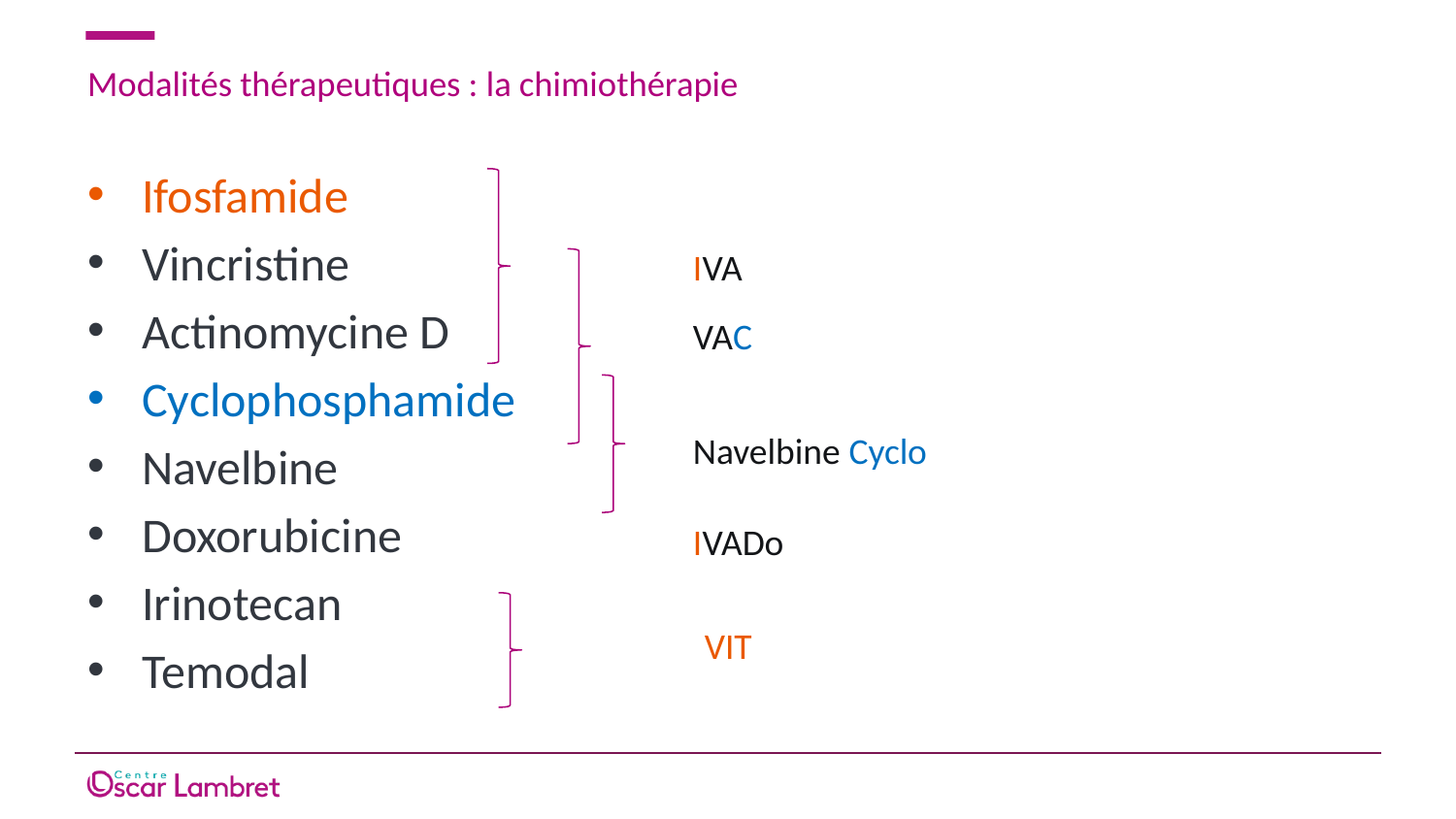

# Modalités thérapeutiques : la chimiothérapie
Ifosfamide
Vincristine
Actinomycine D
Cyclophosphamide
Navelbine
Doxorubicine
Irinotecan
Temodal

	IVA

	VAC

	Navelbine Cyclo
	IVADo

	VIT